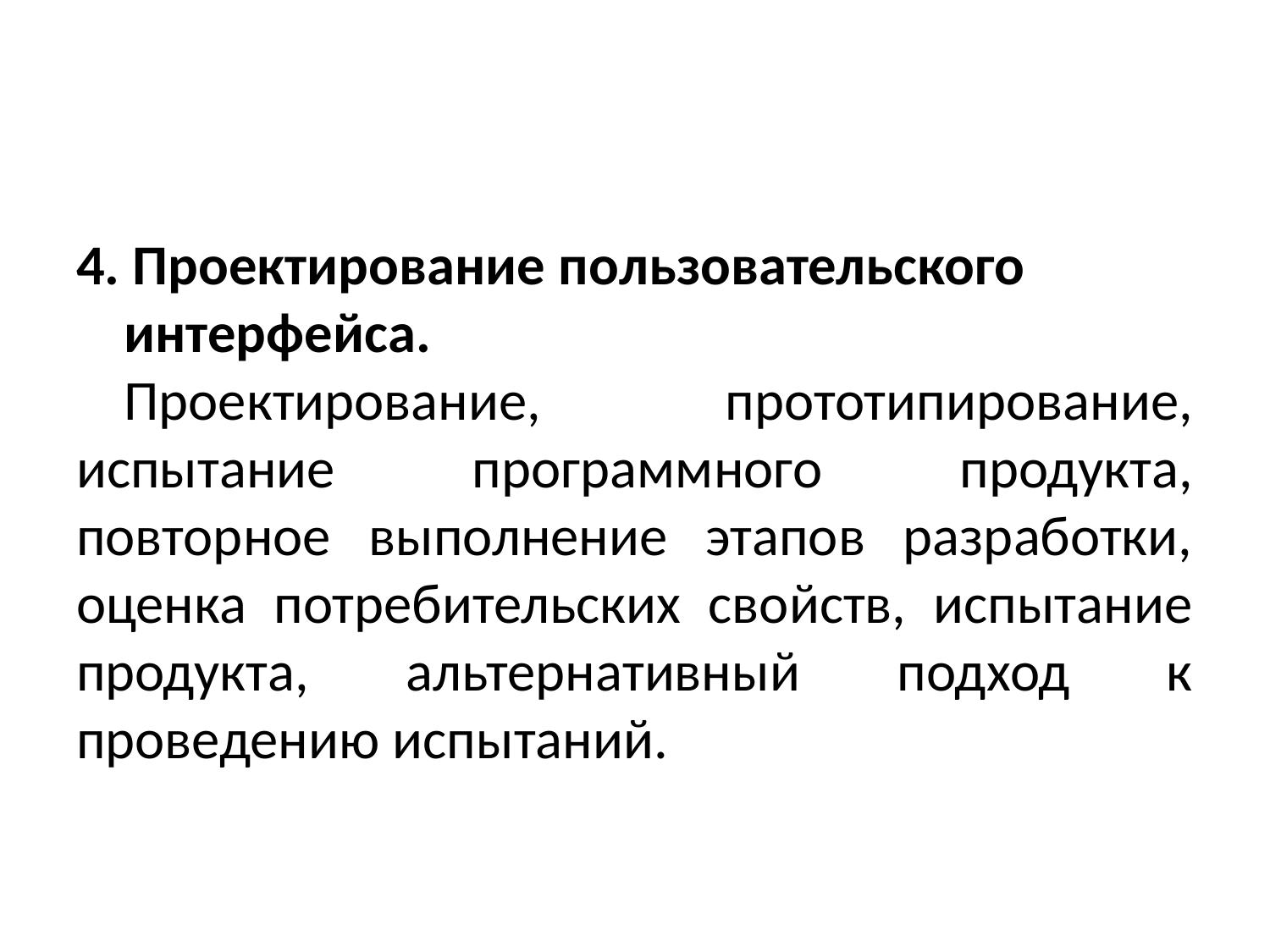

#
4. Проектирование пользовательского интерфейса.
Проектирование, прототипирование, испытание программного продукта, повторное выполнение этапов разработки, оценка потребительских свойств, испытание продукта, альтернативный подход к проведению испытаний.